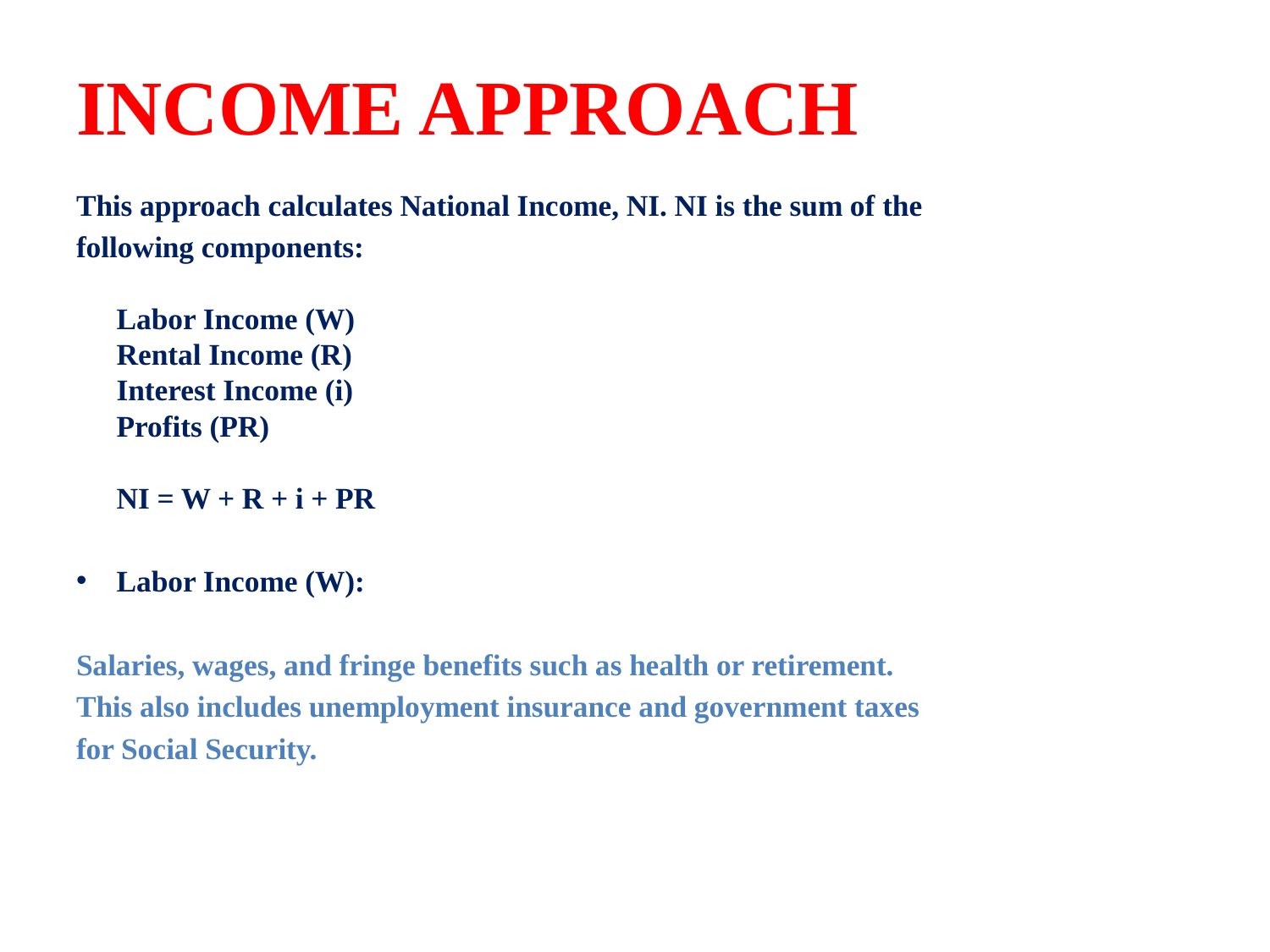

# INCOME APPROACH
This approach calculates National Income, NI. NI is the sum of the
following components:
Labor Income (W)
Rental Income (R)
Interest Income (i)
Profits (PR)
NI = W + R + i + PR

Labor Income (W):

Salaries, wages, and fringe benefits such as health or retirement.
This also includes unemployment insurance and government taxes
for Social Security.